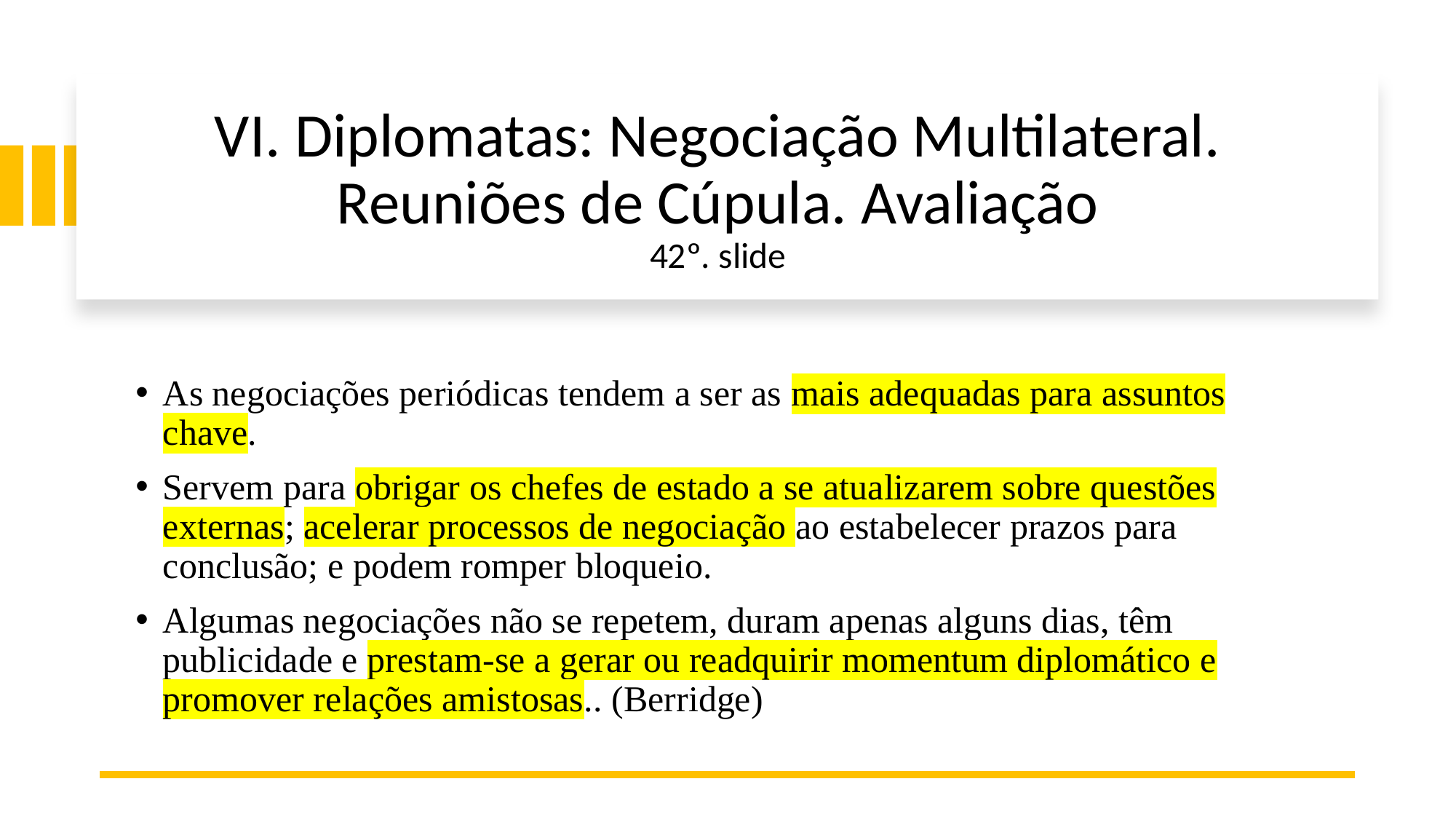

# VI. Diplomatas: Negociação Multilateral. Reuniões de Cúpula. Avaliação 42º. slide

As negociações periódicas tendem a ser as mais adequadas para assuntos chave.
Servem para obrigar os chefes de estado a se atualizarem sobre questões externas; acelerar processos de negociação ao estabelecer prazos para conclusão; e podem romper bloqueio.
Algumas negociações não se repetem, duram apenas alguns dias, têm publicidade e prestam-se a gerar ou readquirir momentum diplomático e promover relações amistosas.. (Berridge)